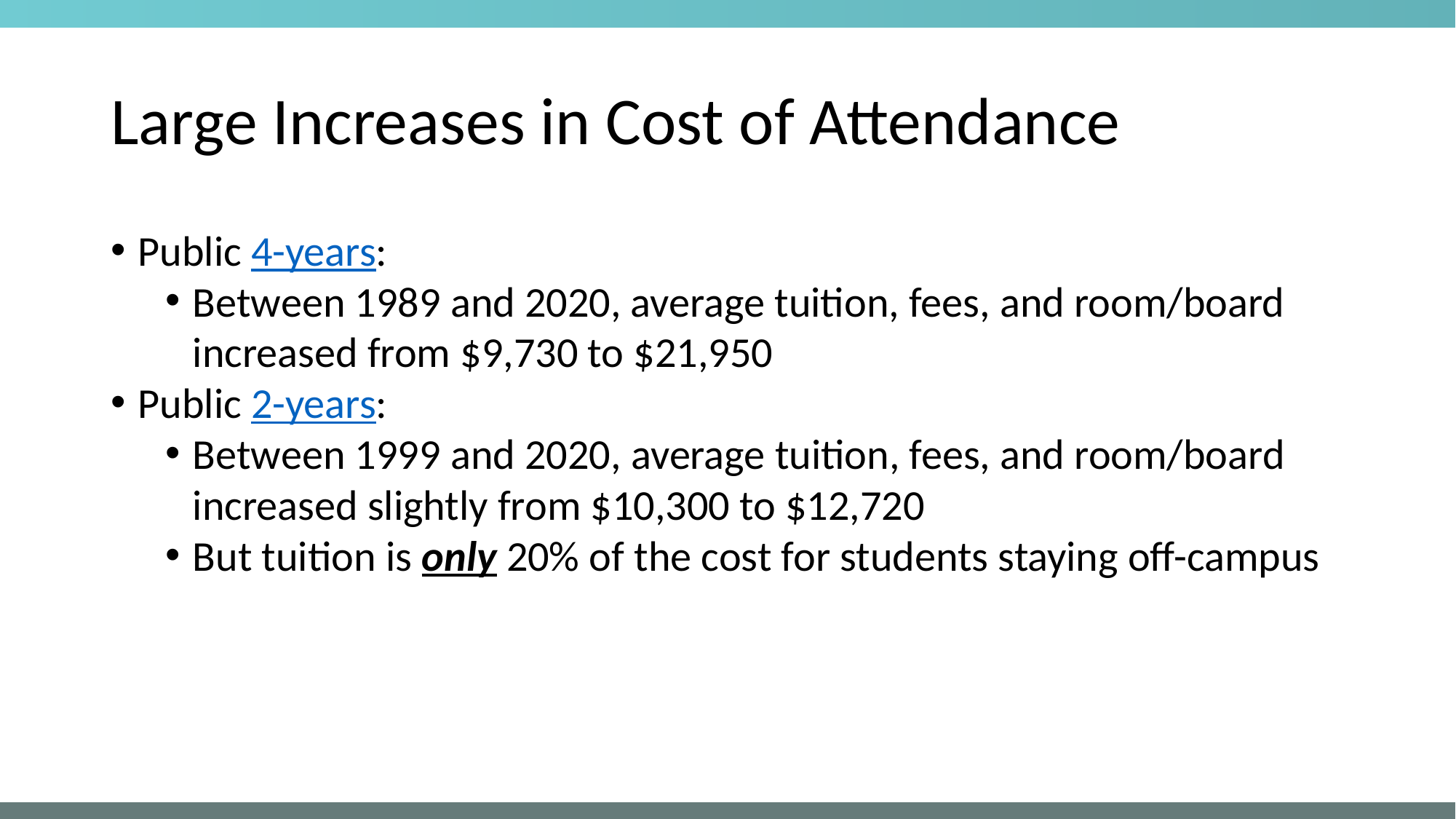

# Large Increases in Cost of Attendance
Public 4-years:
Between 1989 and 2020, average tuition, fees, and room/board increased from $9,730 to $21,950
Public 2-years:
Between 1999 and 2020, average tuition, fees, and room/board increased slightly from $10,300 to $12,720
But tuition is only 20% of the cost for students staying off-campus